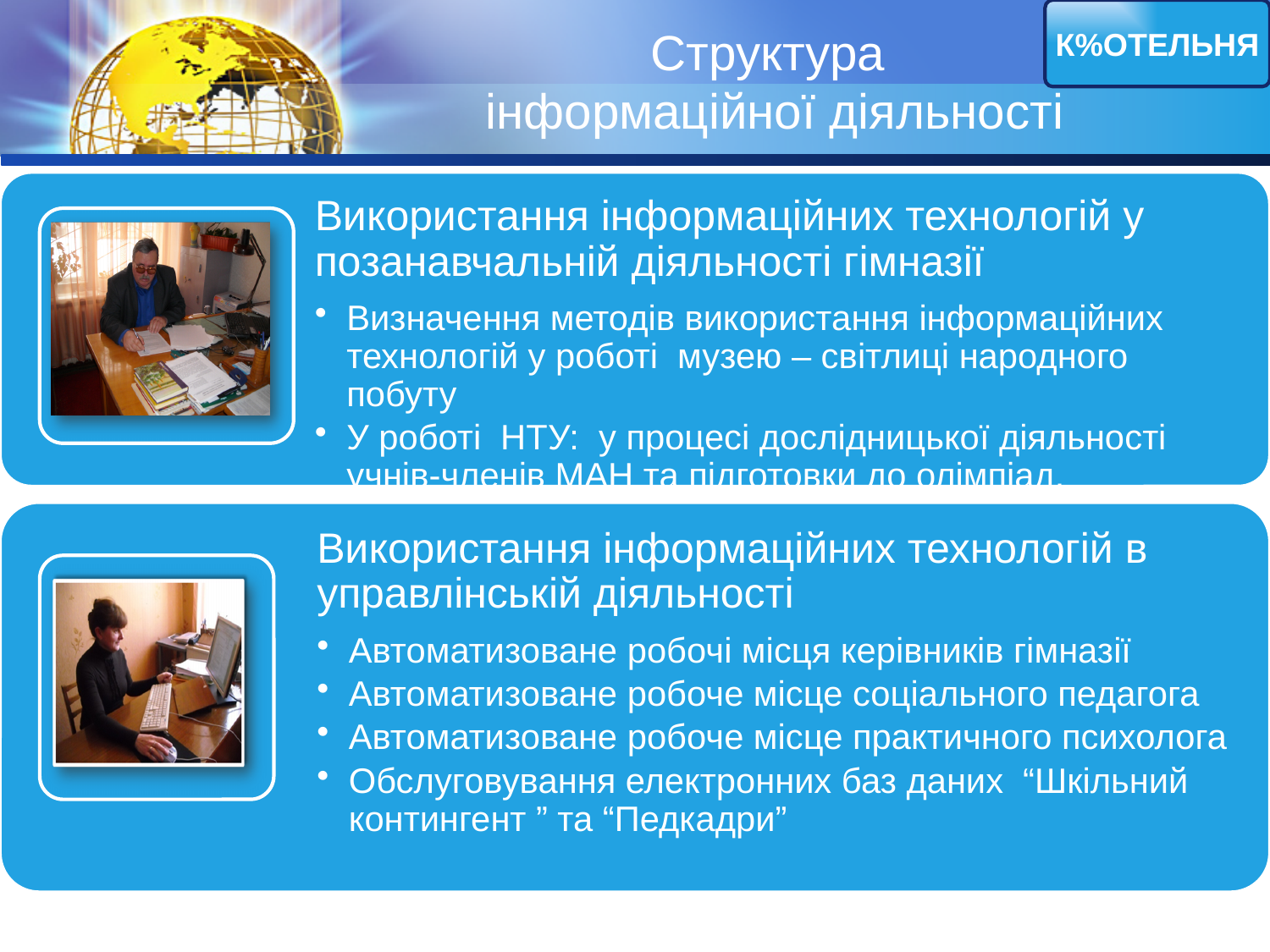

К%ОТЕЛЬНЯ
# Структура інформаційної діяльності
Використання інформаційних технологій у позанавчальній діяльності гімназії
Визначення методів використання інформаційних технологій у роботі  музею – світлиці народного побуту
У роботі  НТУ:  у процесі дослідницької діяльності учнів-членів МАН та підготовки до олімпіад.
Використання інформаційних технологій в управлінській діяльності
Автоматизоване робочі місця керівників гімназії
Автоматизоване робоче місце соціального педагога
Автоматизоване робоче місце практичного психолога
Обслуговування електронних баз даних  “Шкільний контингент ” та “Педкадри”